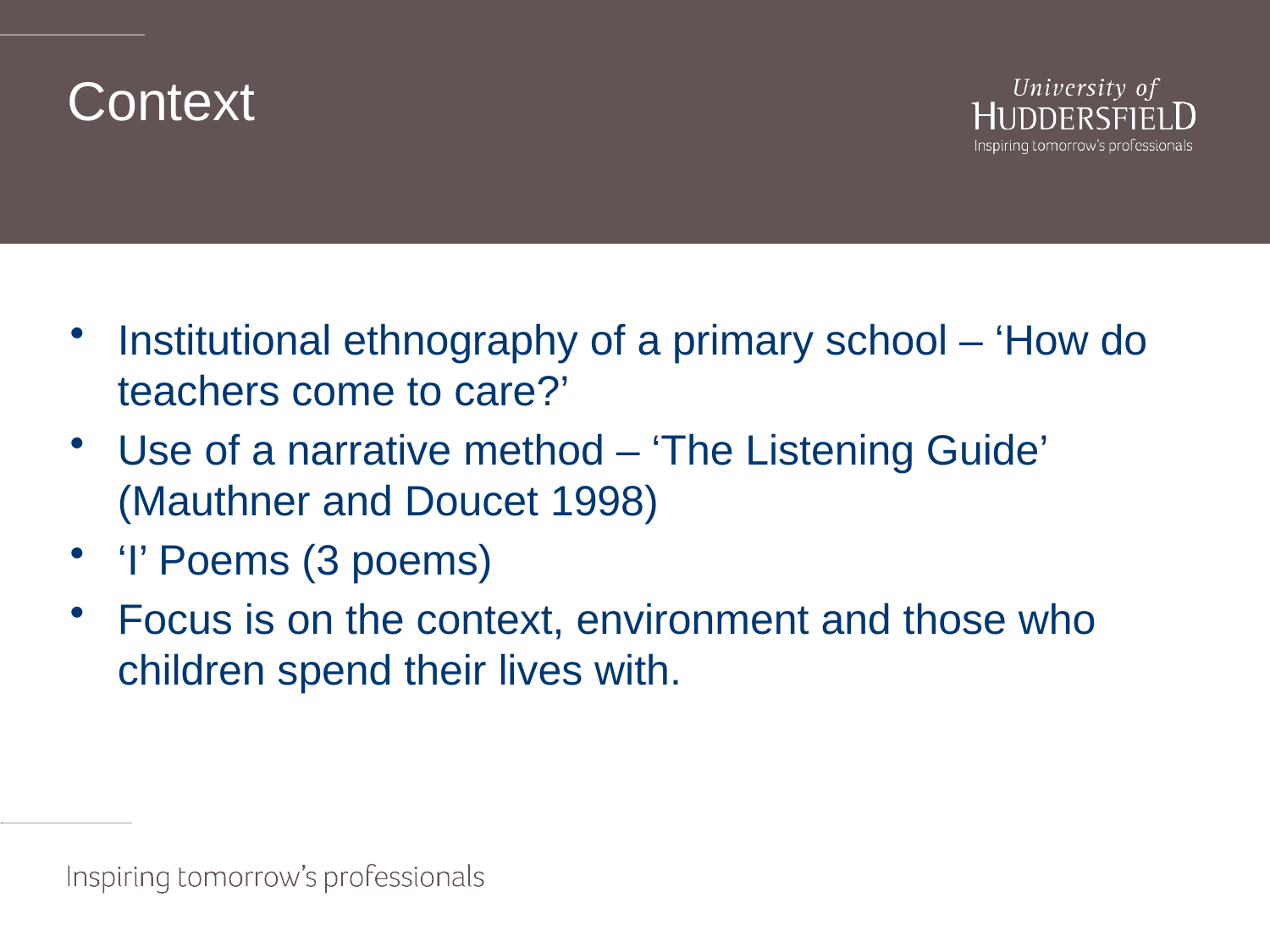

# Context
Institutional ethnography of a primary school – ‘How do teachers come to care?’
Use of a narrative method – ‘The Listening Guide’ (Mauthner and Doucet 1998)
‘I’ Poems (3 poems)
Focus is on the context, environment and those who children spend their lives with.